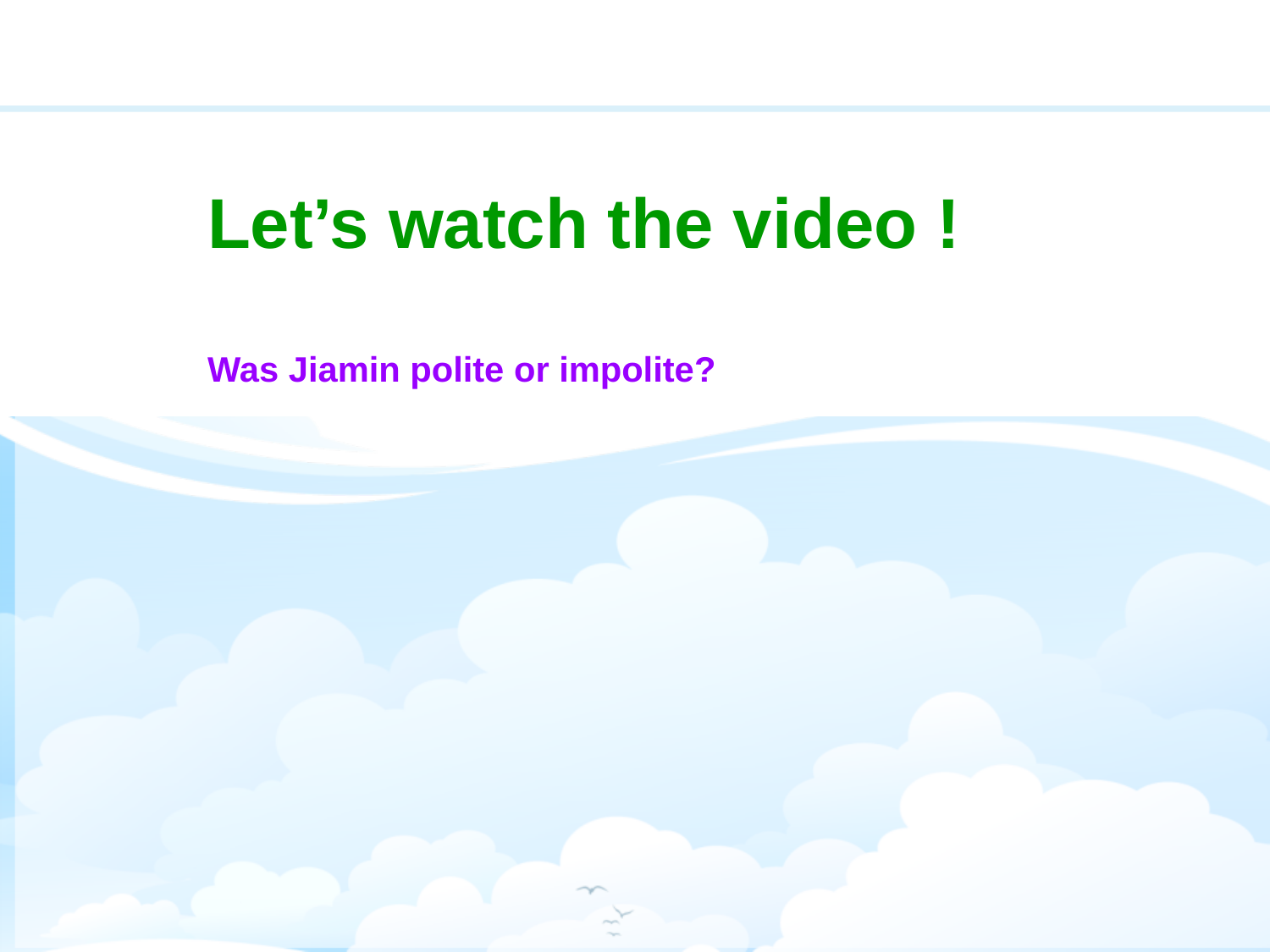

# Let’s watch the video !
Was Jiamin polite or impolite?